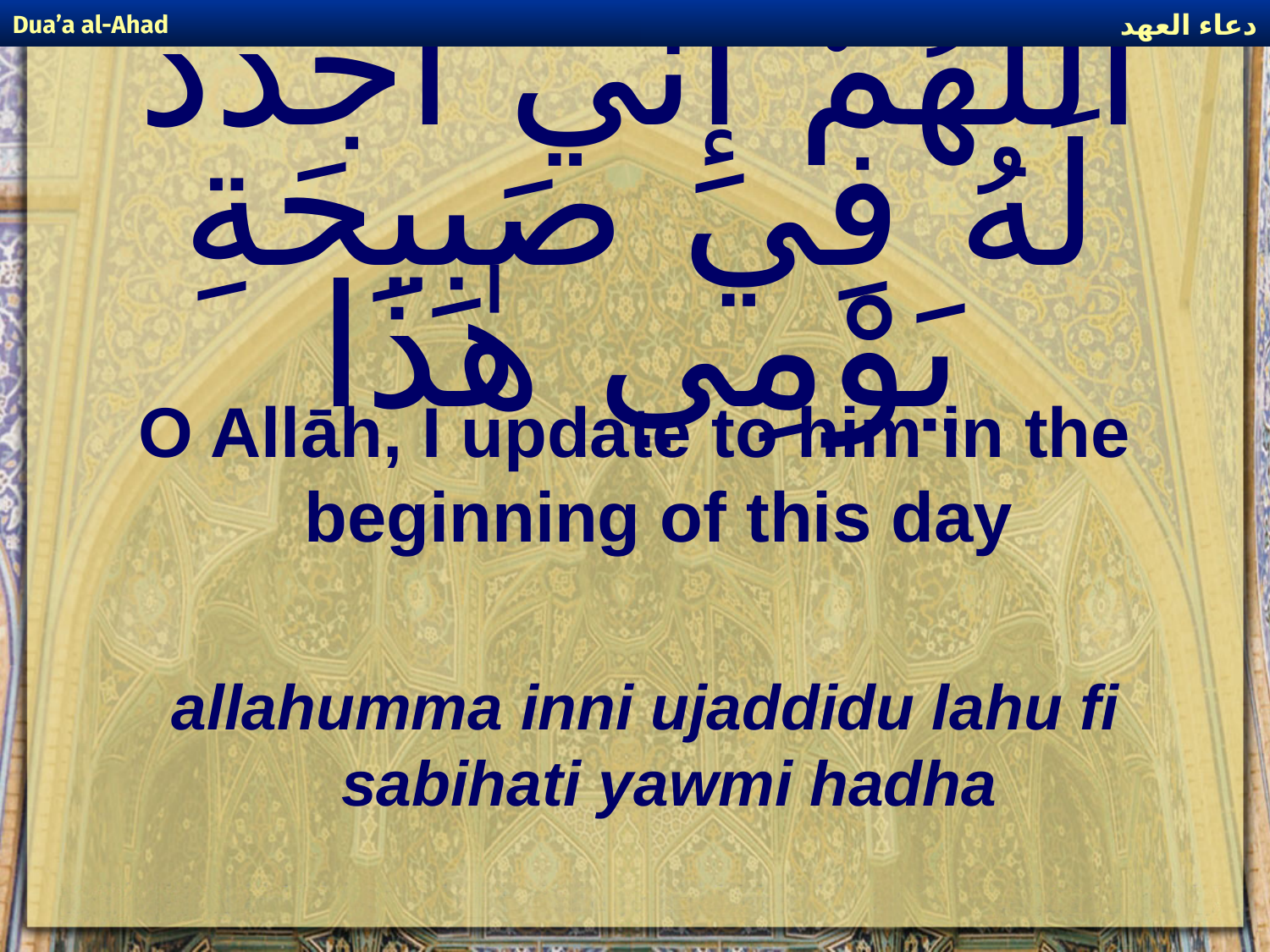

دعاء العهد
Dua’a al-Ahad
# اَللَّهُمَّ إِنِّي اجَدِّدُ لَهُ فِي صَبِيحَةِ يَوْمِي هٰذَا
O Allāh, I update to him in the beginning of this day
allahumma inni ujaddidu lahu fi sabihati yawmi hadha